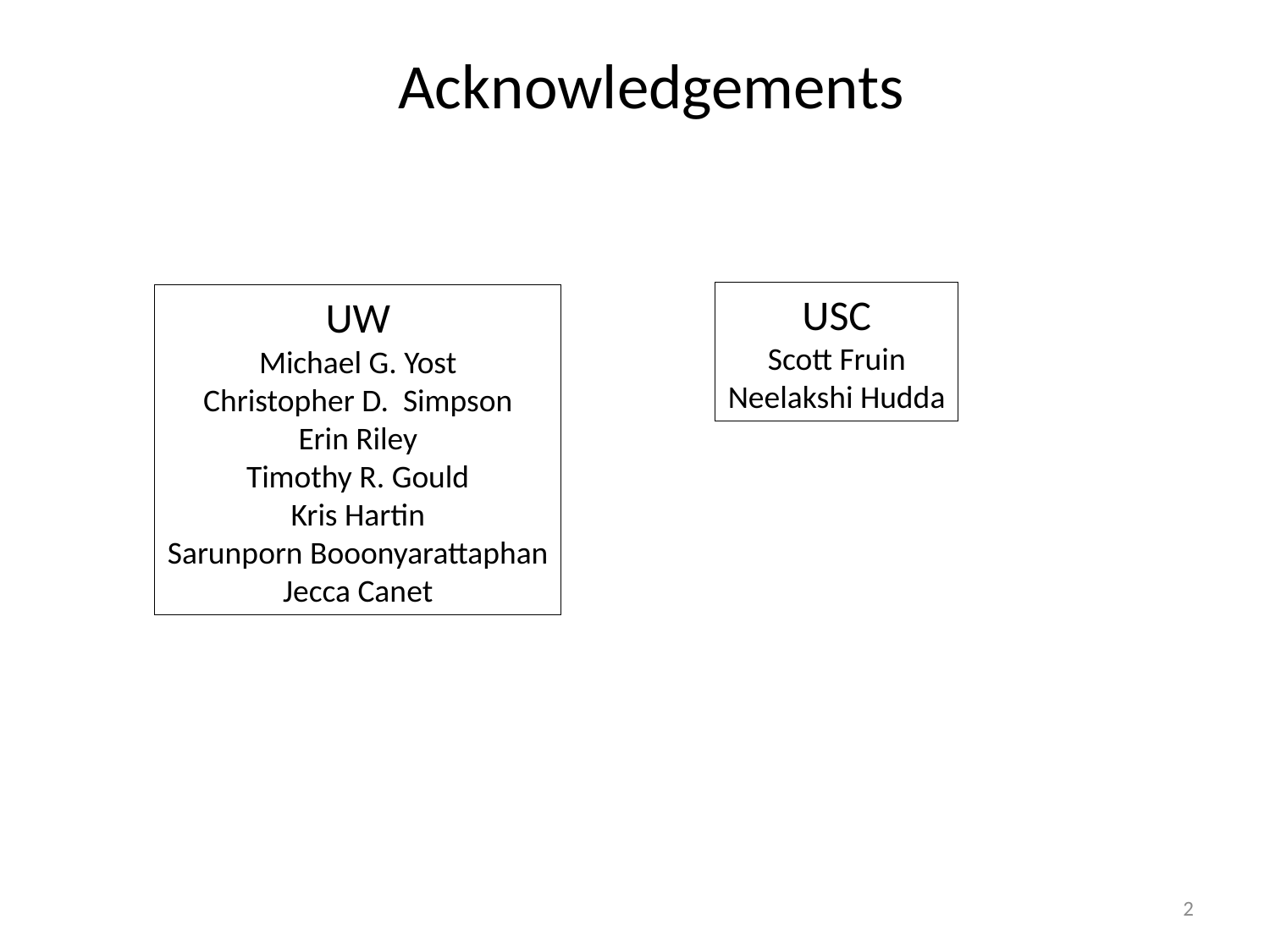

Acknowledgements
USC
Scott Fruin
Neelakshi Hudda
UW
Michael G. Yost
Christopher D.  Simpson
Erin Riley
Timothy R. Gould
Kris Hartin
Sarunporn Booonyarattaphan
Jecca Canet
2